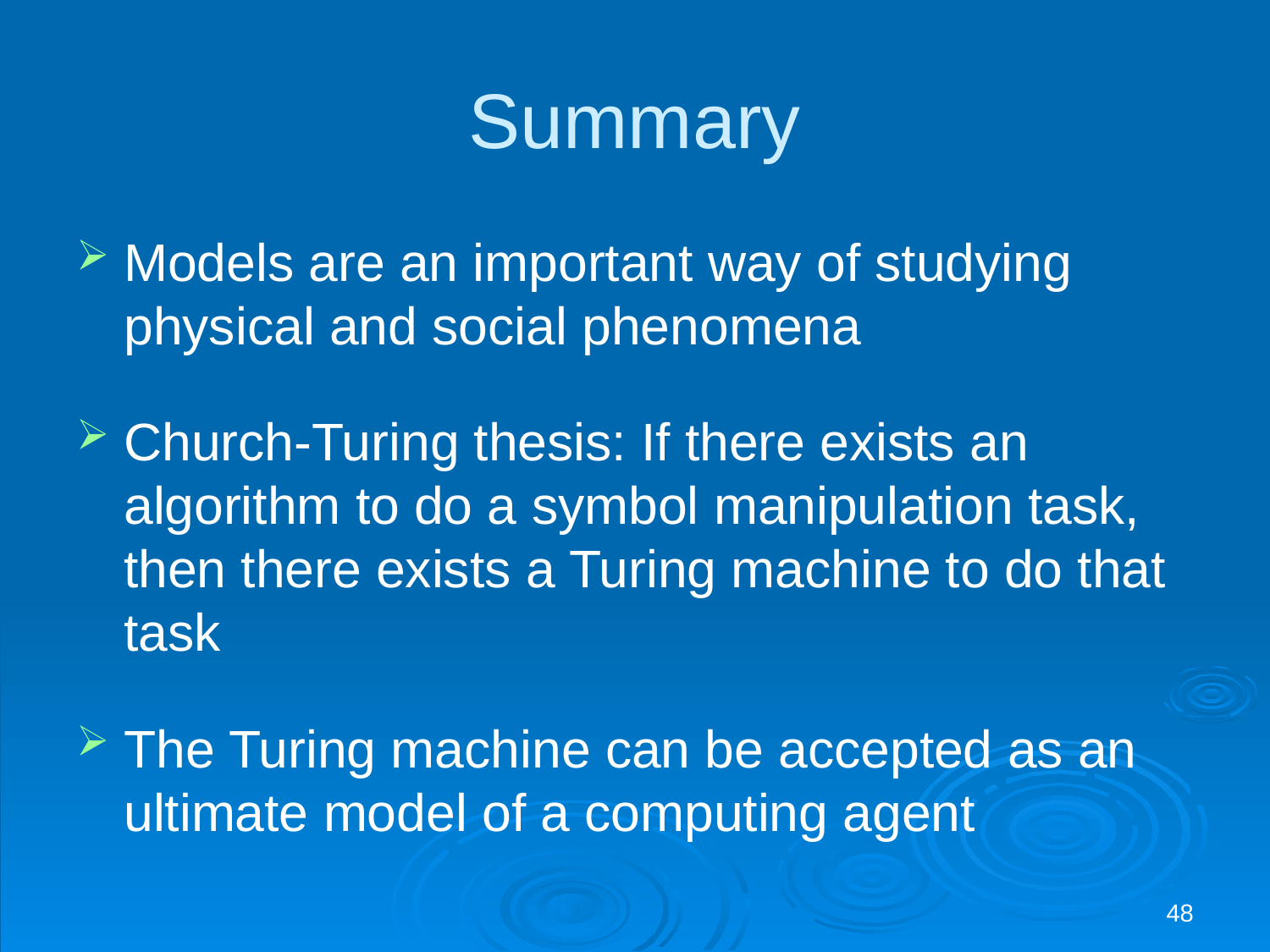

# Summary
Models are an important way of studying physical and social phenomena
Church-Turing thesis: If there exists an algorithm to do a symbol manipulation task, then there exists a Turing machine to do that task
The Turing machine can be accepted as an ultimate model of a computing agent
48